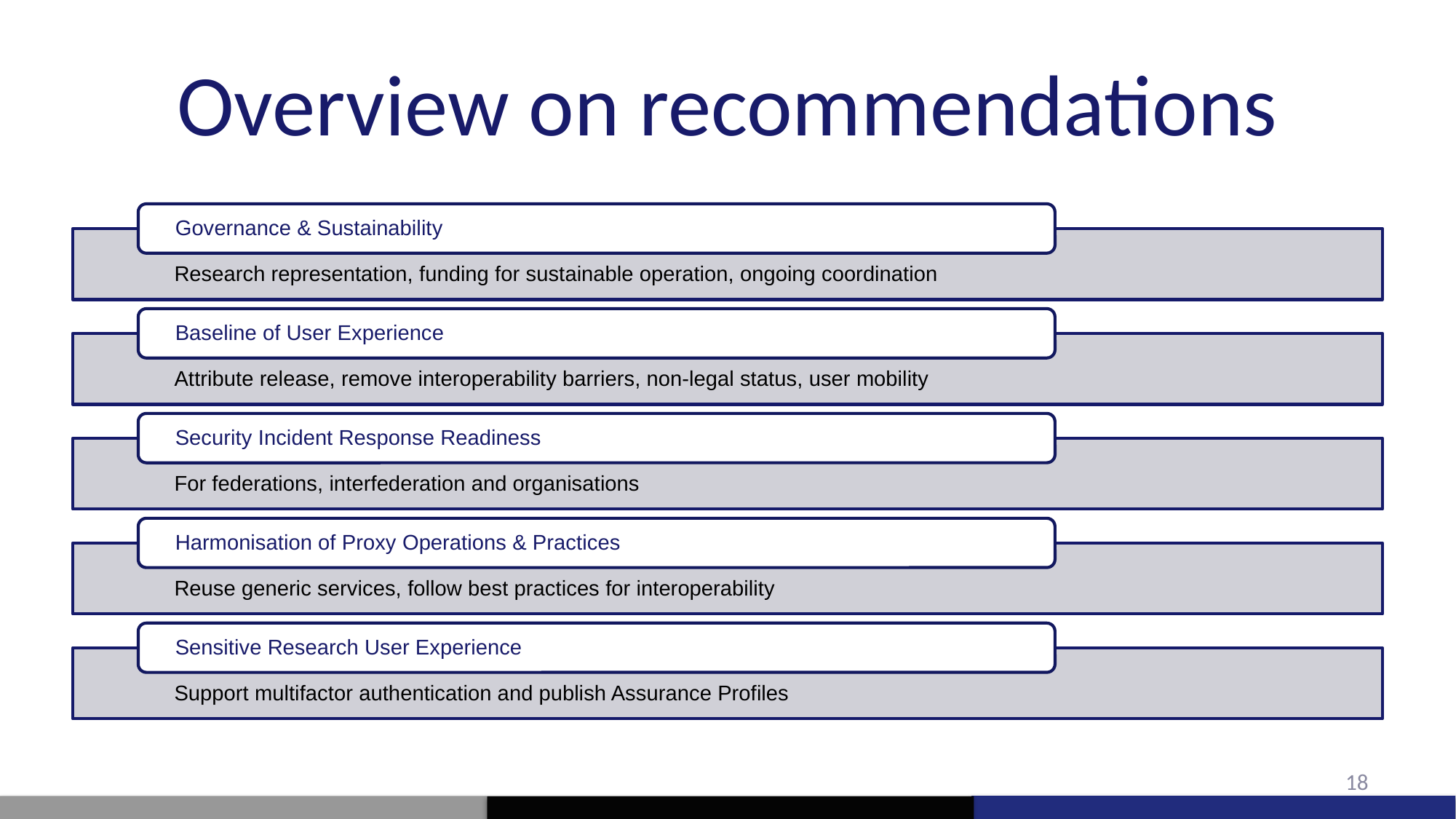

# Overview on recommendations

Governance & Sustainability

Research representation, funding for sustainable operation, ongoing coordination

Baseline of User Experience

Attribute release, remove interoperability barriers, non-legal status, user mobility

Security Incident Response Readiness

For federations, interfederation and organisations

Harmonisation of Proxy Operations & Practices

Reuse generic services, follow best practices for interoperability

Sensitive Research User Experience

Support multifactor authentication and publish Assurance Profiles
18